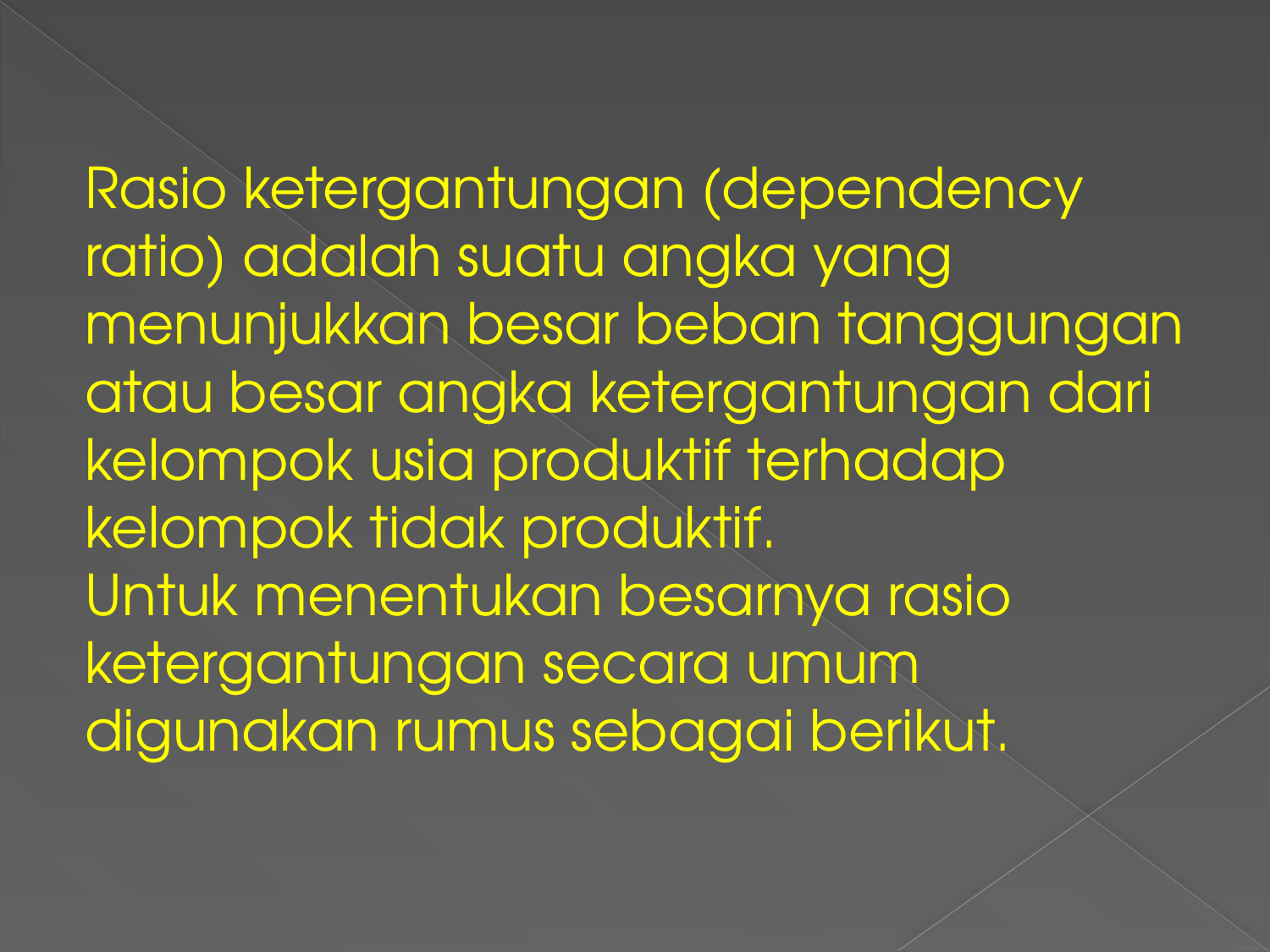

Rasio ketergantungan (dependency ratio) adalah suatu angka yang menunjukkan besar beban tanggungan atau besar angka ketergantungan dari kelompok usia produktif terhadap kelompok tidak produktif.
Untuk menentukan besarnya rasio ketergantungan secara umum digunakan rumus sebagai berikut.